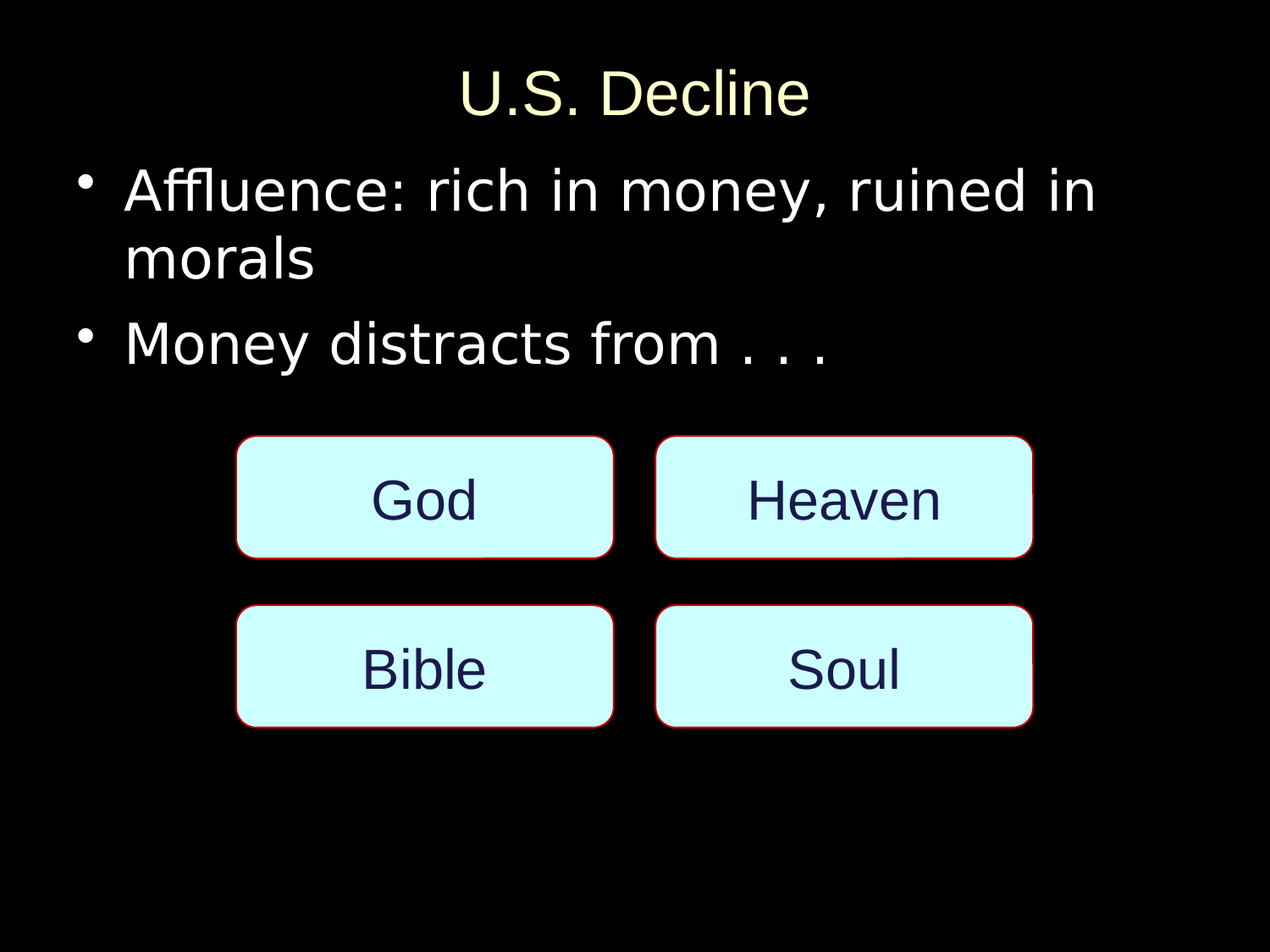

# U.S. Decline
Affluence: rich in money, ruined in morals
Money distracts from . . .

God
Heaven
Bible
Soul